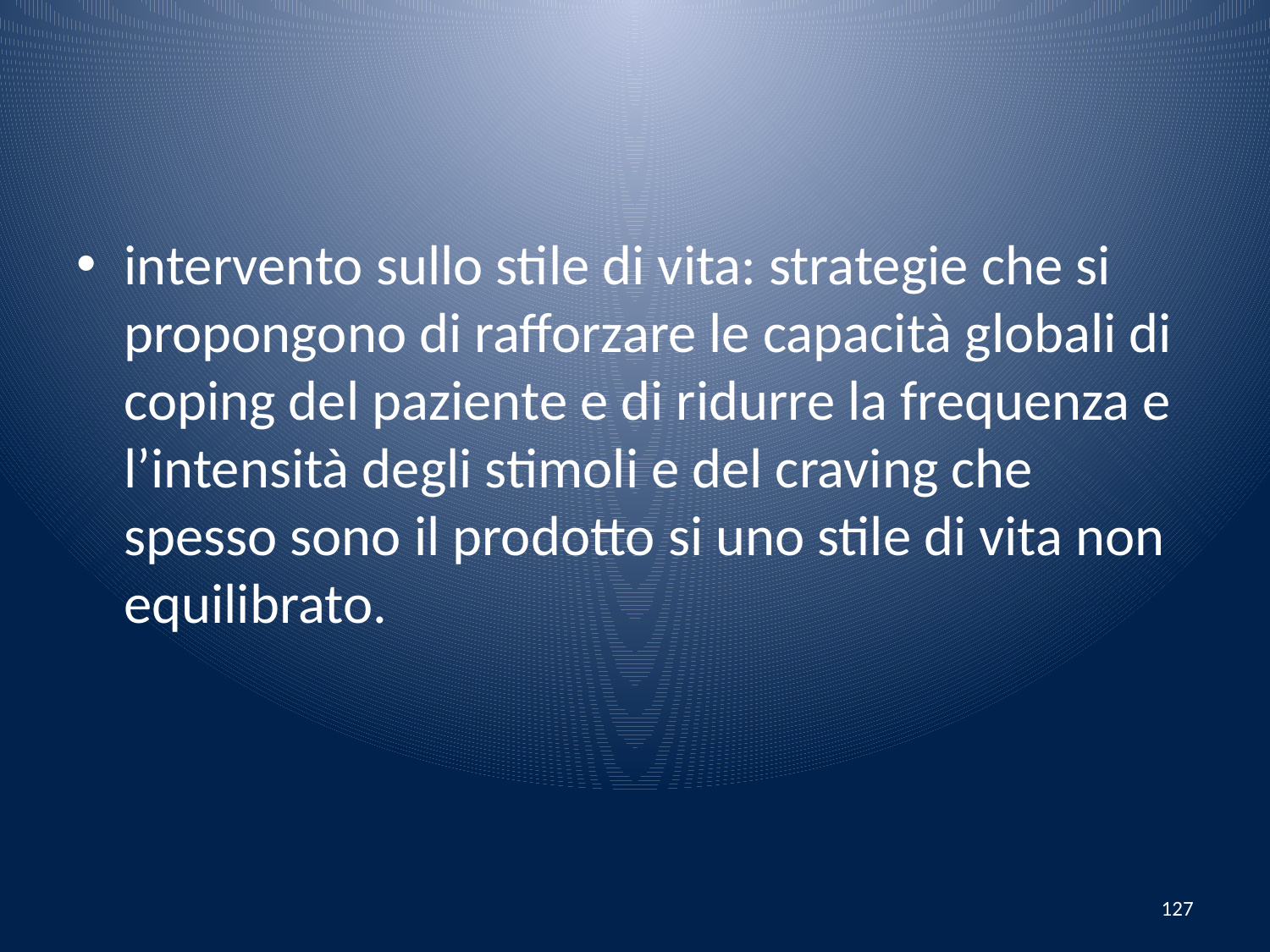

#
intervento sullo stile di vita: strategie che si propongono di rafforzare le capacità globali di coping del paziente e di ridurre la frequenza e l’intensità degli stimoli e del craving che spesso sono il prodotto si uno stile di vita non equilibrato.

127